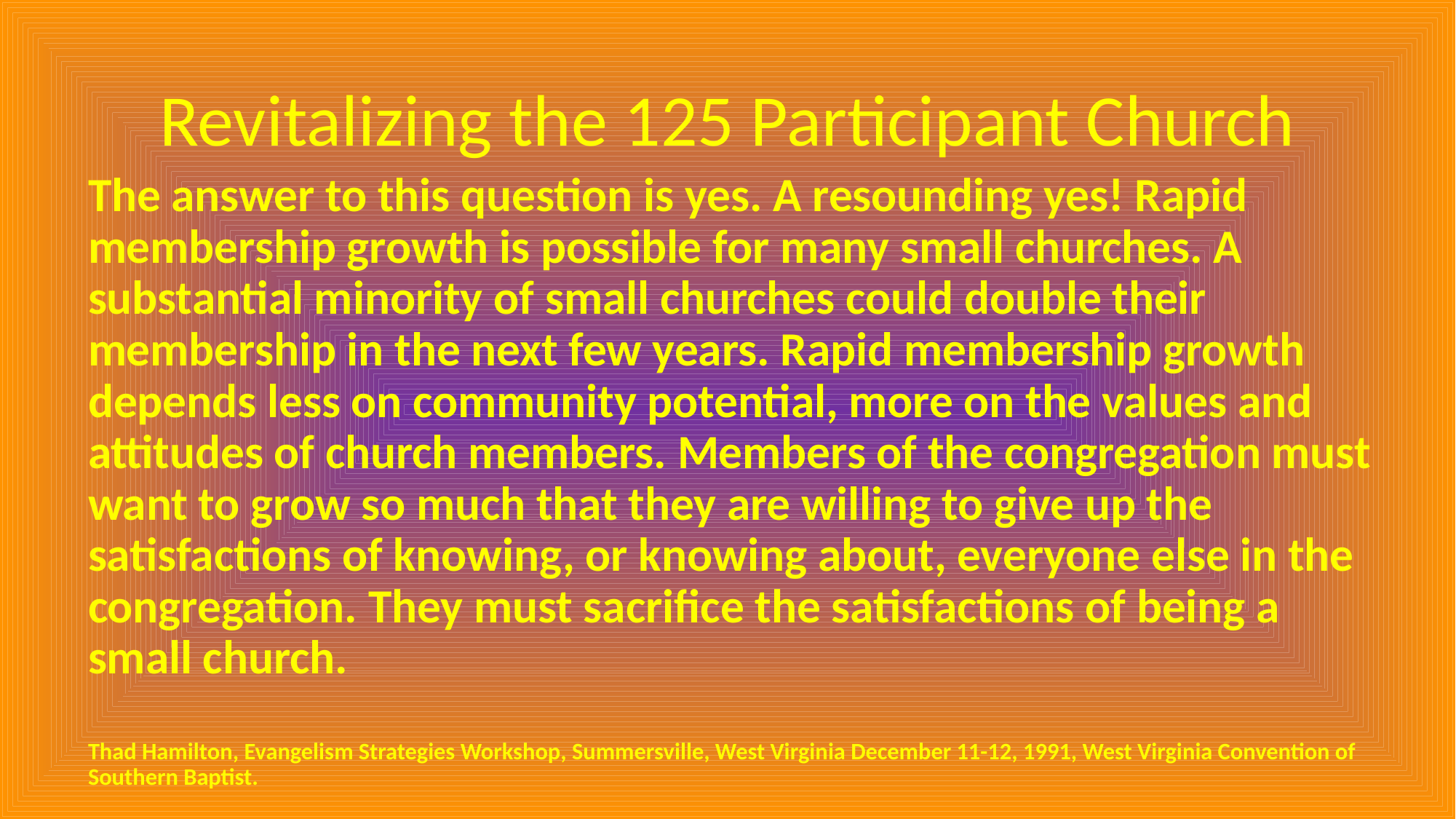

# Revitalizing the 125 Participant Church
The answer to this question is yes. A resounding yes! Rapid membership growth is possible for many small churches. A substantial minority of small churches could double their membership in the next few years. Rapid membership growth depends less on community potential, more on the values and attitudes of church members. Members of the congregation must want to grow so much that they are willing to give up the satisfactions of knowing, or knowing about, everyone else in the congregation. They must sacrifice the satisfactions of being a small church.

Thad Hamilton, Evangelism Strategies Workshop, Summersville, West Virginia December 11-12, 1991, West Virginia Convention of Southern Baptist.